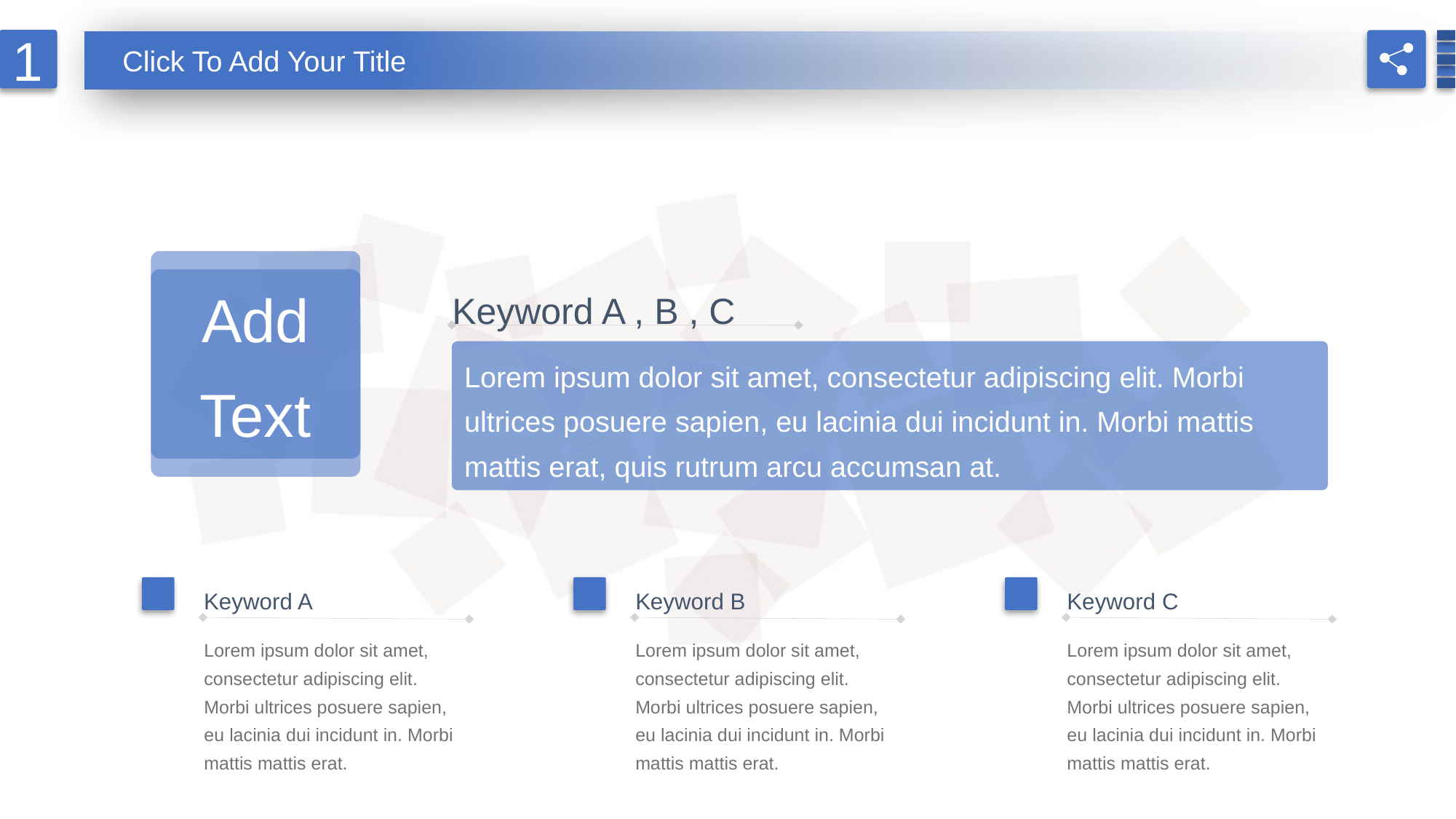

1

Click To Add Your Title
Add Text

Keyword A , B , C
Lorem ipsum dolor sit amet, consectetur adipiscing elit. Morbi ultrices posuere sapien, eu lacinia dui incidunt in. Morbi mattis mattis erat, quis rutrum arcu accumsan at.
Keyword A
Keyword B
Keyword C

Lorem ipsum dolor sit amet, consectetur adipiscing elit. Morbi ultrices posuere sapien, eu lacinia dui incidunt in. Morbi mattis mattis erat.
Lorem ipsum dolor sit amet, consectetur adipiscing elit. Morbi ultrices posuere sapien, eu lacinia dui incidunt in. Morbi mattis mattis erat.
Lorem ipsum dolor sit amet, consectetur adipiscing elit. Morbi ultrices posuere sapien, eu lacinia dui incidunt in. Morbi mattis mattis erat.